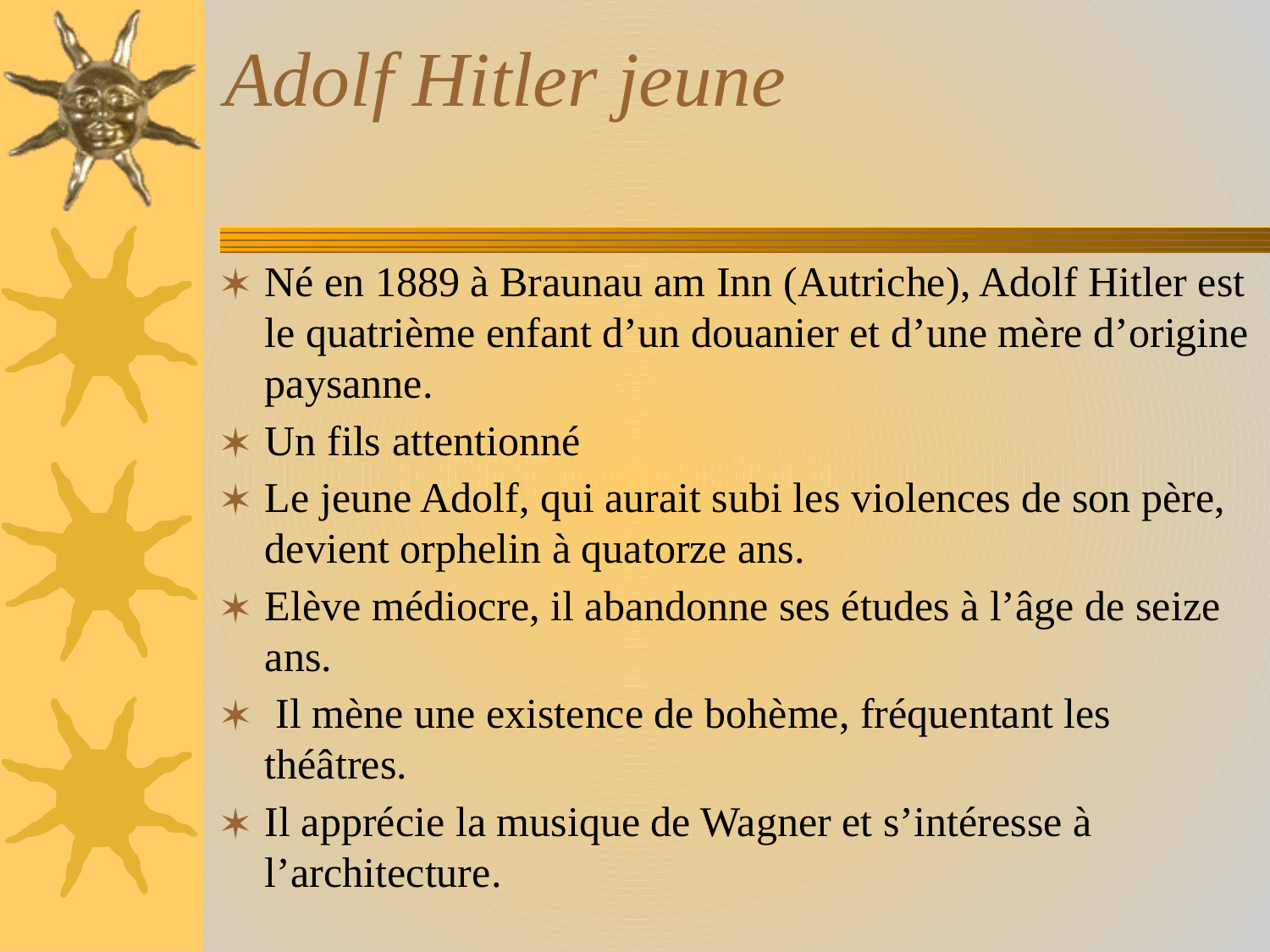

# Adolf Hitler jeune
Né en 1889 à Braunau am Inn (Autriche), Adolf Hitler est le quatrième enfant d’un douanier et d’une mère d’origine paysanne.
Un fils attentionné
Le jeune Adolf, qui aurait subi les violences de son père, devient orphelin à quatorze ans.
Elève médiocre, il abandonne ses études à l’âge de seize ans.
 Il mène une existence de bohème, fréquentant les théâtres.
Il apprécie la musique de Wagner et s’intéresse à l’architecture.